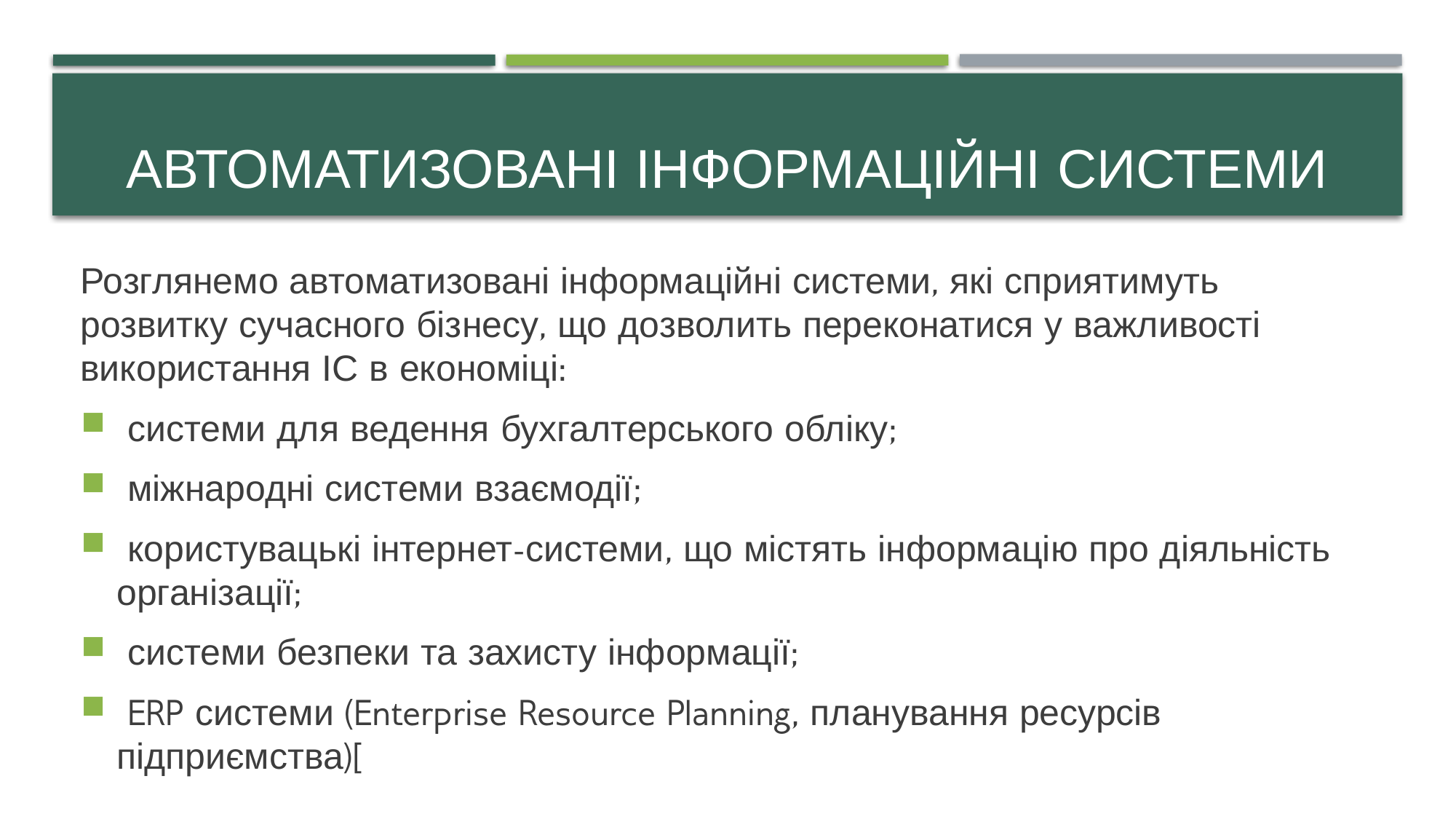

# автоматизовані інформаційні системи
Розглянемо автоматизовані інформаційні системи, які сприятимуть розвитку сучасного бізнесу, що дозволить переконатися у важливості використання ІС в економіці:
 системи для ведення бухгалтерського обліку;
 міжнародні системи взаємодії;
 користувацькі інтернет-системи, що містять інформацію про діяльність організації;
 системи безпеки та захисту інформації;
 ERP системи (Enterprise Resource Planning, планування ресурсів підприємства)[